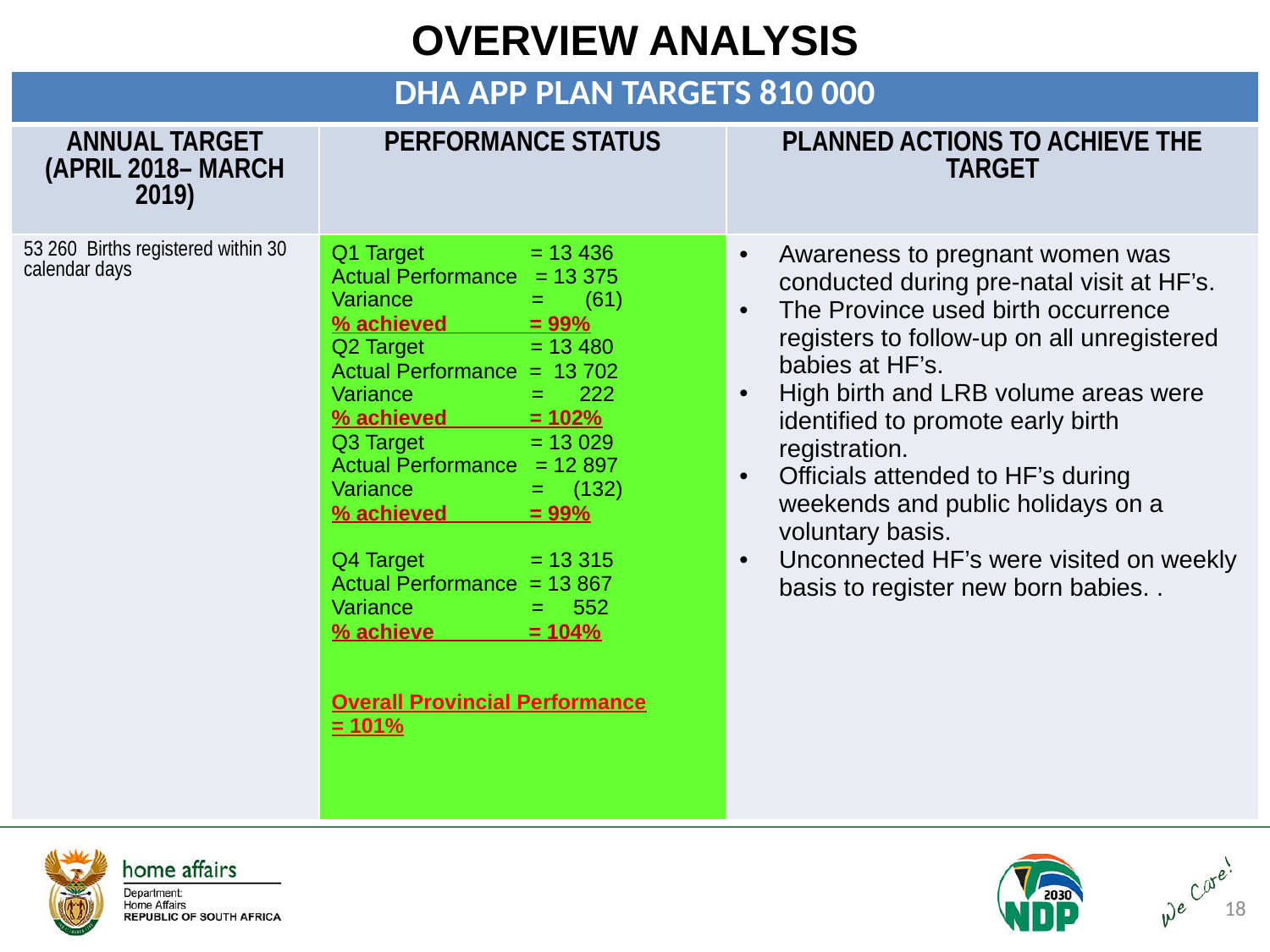

# OVERVIEW ANALYSIS
| DHA APP PLAN TARGETS 810 000 |  |  |
| --- | --- | --- |
| ANNUAL TARGET (APRIL 2018– MARCH 2019) | PERFORMANCE STATUS | PLANNED ACTIONS TO ACHIEVE THE TARGET |
| 53 260 Births registered within 30 calendar days | Q1 Target = 13 436 Actual Performance = 13 375 Variance = (61) % achieved = 99% Q2 Target = 13 480 Actual Performance = 13 702 Variance = 222 % achieved = 102% Q3 Target = 13 029 Actual Performance = 12 897 Variance = (132) % achieved = 99% Q4 Target = 13 315 Actual Performance = 13 867 Variance = 552 % achieve = 104% Overall Provincial Performance = 101% | Awareness to pregnant women was conducted during pre-natal visit at HF’s. The Province used birth occurrence registers to follow-up on all unregistered babies at HF’s. High birth and LRB volume areas were identified to promote early birth registration. Officials attended to HF’s during weekends and public holidays on a voluntary basis. Unconnected HF’s were visited on weekly basis to register new born babies. . |
18